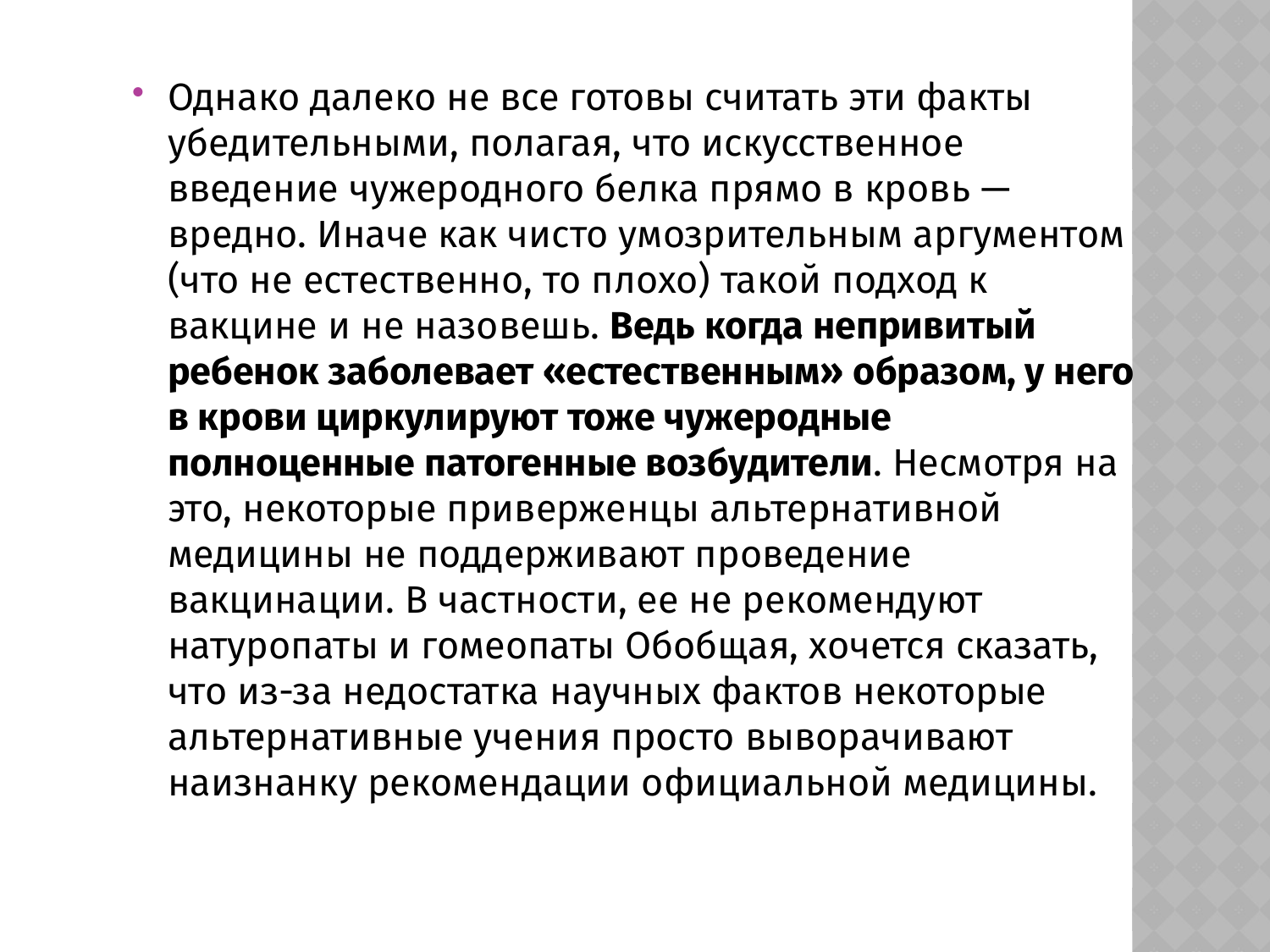

Однако далеко не все готовы считать эти факты убедительными, полагая, что искусственное введение чужеродного белка прямо в кровь — вредно. Иначе как чисто умозрительным аргументом (что не естественно, то плохо) такой подход к вакцине и не назовешь. Ведь когда непривитый ребенок заболевает «естественным» образом, у него в крови циркулируют тоже чужеродные полноценные патогенные возбудители. Несмотря на это, некоторые приверженцы альтернативной медицины не поддерживают проведение вакцинации. В частности, ее не рекомендуют натуропаты и гомеопаты Обобщая, хочется сказать, что из-за недостатка научных фактов некоторые альтернативные учения просто выворачивают наизнанку рекомендации официальной медицины.